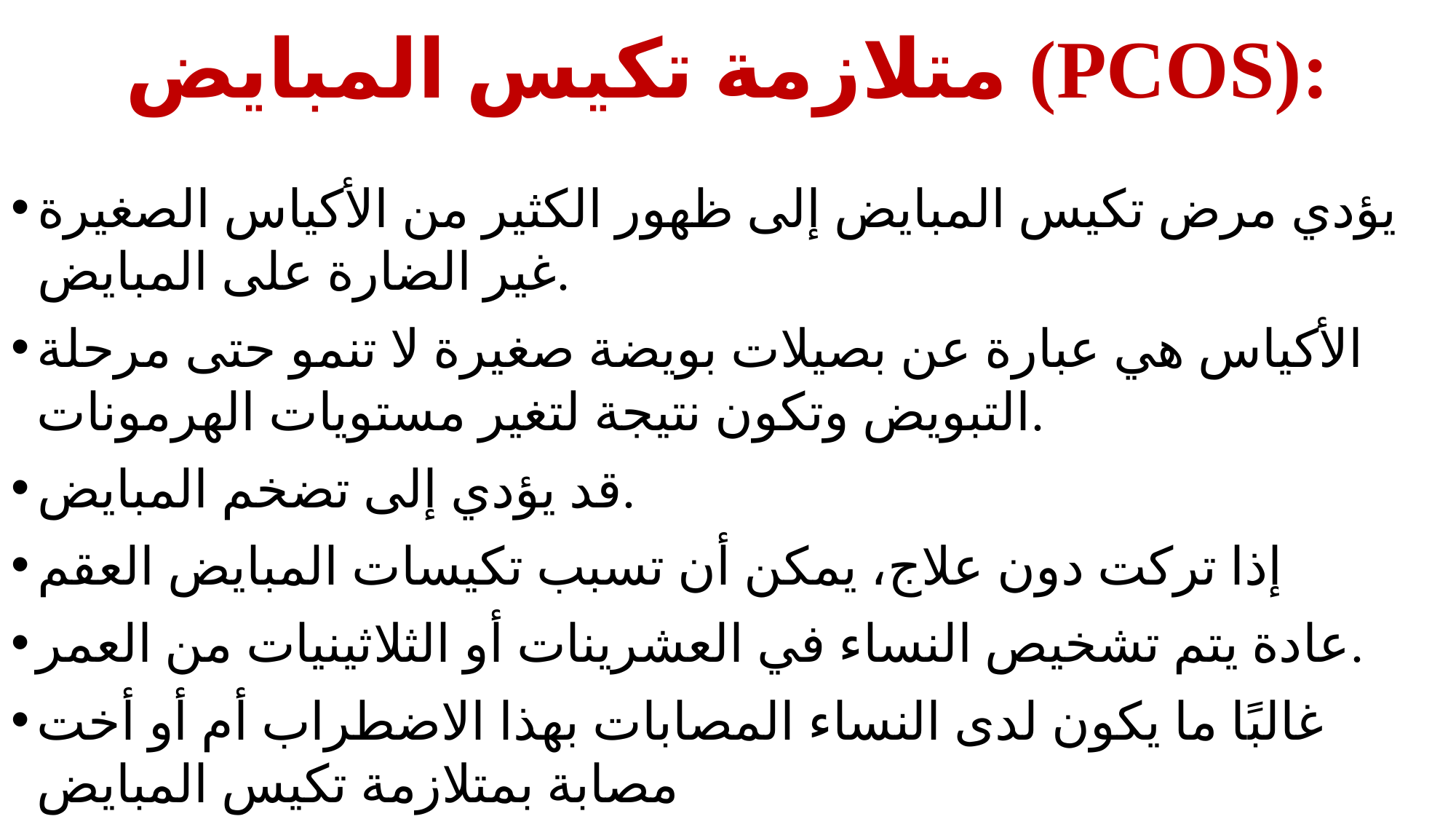

# متلازمة تكيس المبايض (PCOS):
يؤدي مرض تكيس المبايض إلى ظهور الكثير من الأكياس الصغيرة غير الضارة على المبايض.
الأكياس هي عبارة عن بصيلات بويضة صغيرة لا تنمو حتى مرحلة التبويض وتكون نتيجة لتغير مستويات الهرمونات.
قد يؤدي إلى تضخم المبايض.
إذا تركت دون علاج، يمكن أن تسبب تكيسات المبايض العقم
عادة يتم تشخيص النساء في العشرينات أو الثلاثينيات من العمر.
غالبًا ما يكون لدى النساء المصابات بهذا الاضطراب أم أو أخت مصابة بمتلازمة تكيس المبايض